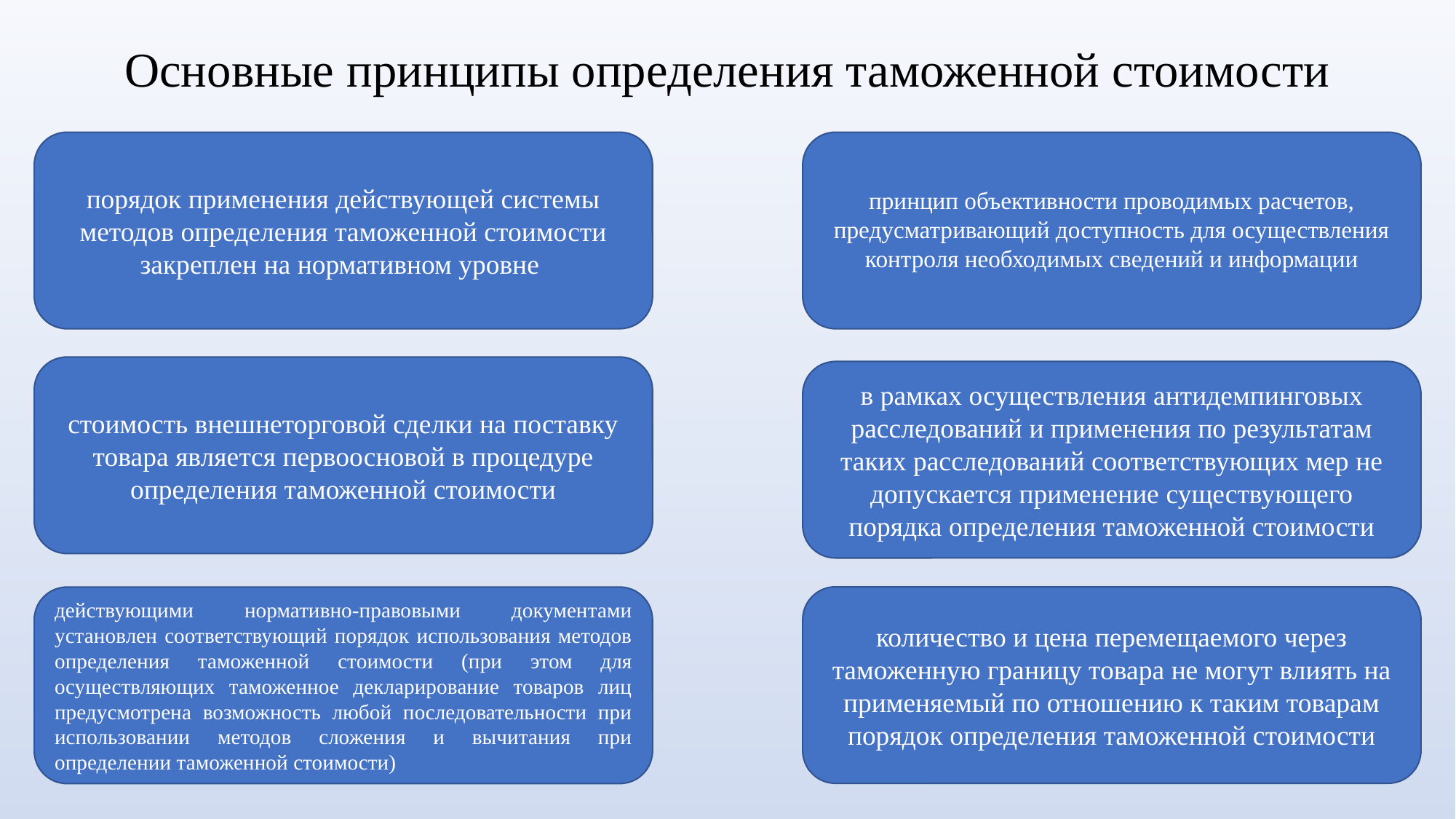

# Основные принципы определения таможенной стоимости
порядок применения действующей системы методов определения таможенной стоимости закреплен на нормативном уровне

принцип объективности проводимых расчетов, предусматривающий доступность для осуществления контроля необходимых сведений и информации

стоимость внешнеторговой сделки на поставку товара является первоосновой в процедуре определения таможенной стоимости
в рамках осуществления антидемпинговых расследований и применения по результатам таких расследований соответствующих мер не допускается применение существующего порядка определения таможенной стоимости
количество и цена перемещаемого через таможенную границу товара не могут влиять на применяемый по отношению к таким товарам порядок определения таможенной стоимости
действующими нормативно-правовыми документами установлен соответствующий порядок использования методов определения таможенной стоимости (при этом для осуществляющих таможенное декларирование товаров лиц предусмотрена возможность любой последовательности при использовании методов сложения и вычитания при определении таможенной стоимости)